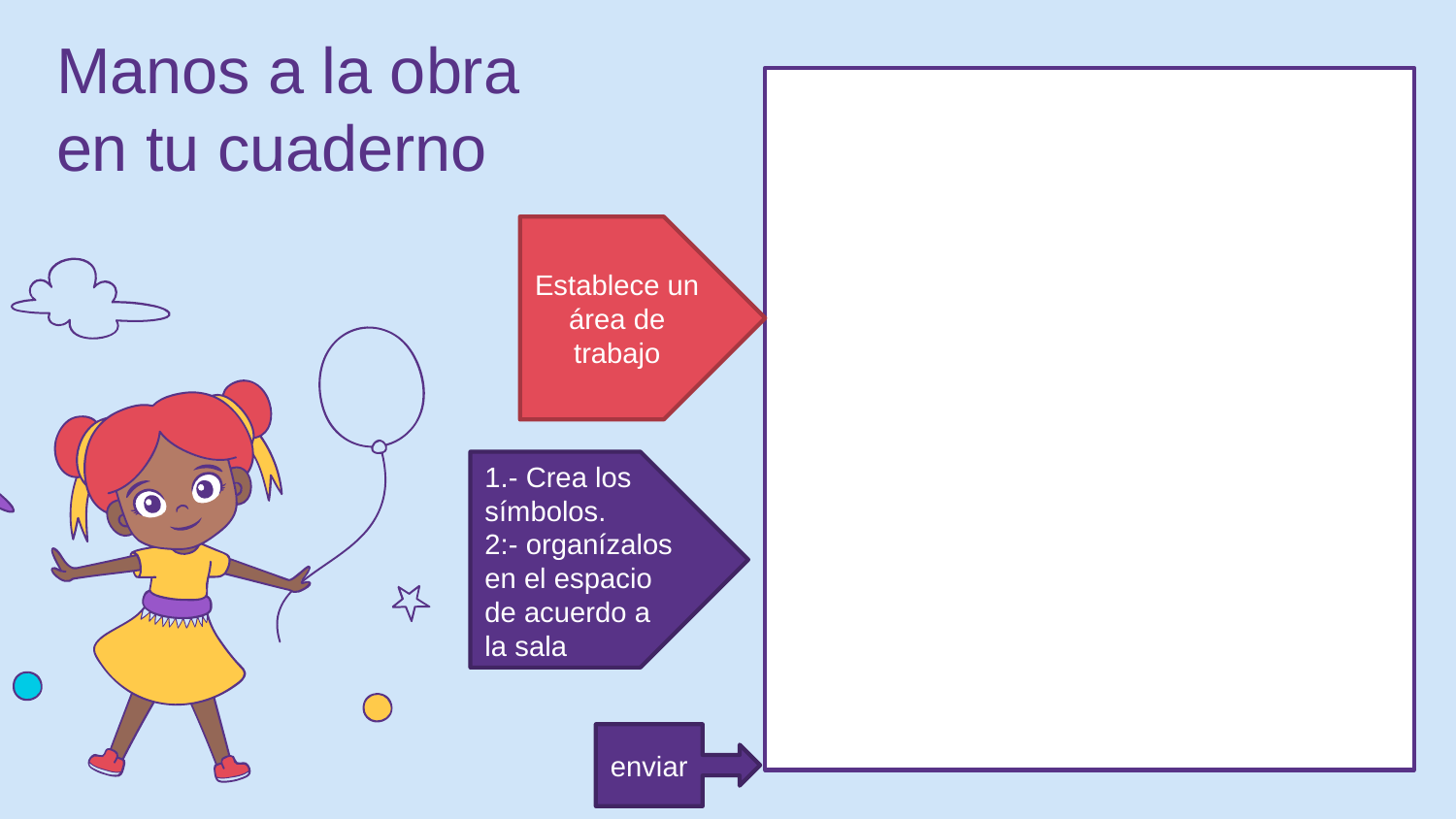

# Manos a la obra en tu cuaderno

Establece un área de trabajo

1.- Crea los símbolos.
2:- organízalos en el espacio de acuerdo a la sala
enviar